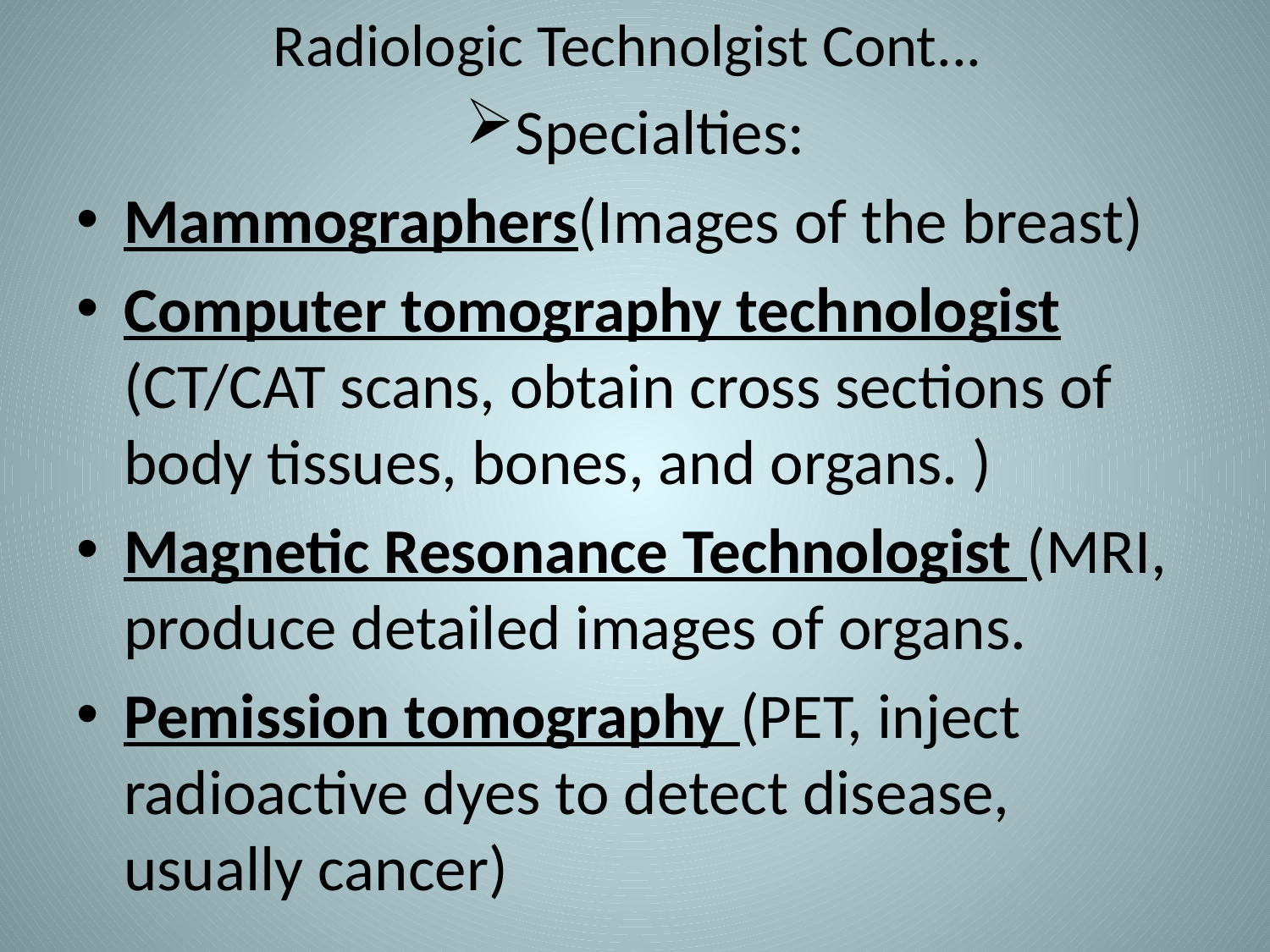

# Radiologic Technolgist Cont...
Specialties:
Mammographers(Images of the breast)
Computer tomography technologist (CT/CAT scans, obtain cross sections of body tissues, bones, and organs. )
Magnetic Resonance Technologist (MRI, produce detailed images of organs.
Pemission tomography (PET, inject radioactive dyes to detect disease, usually cancer)